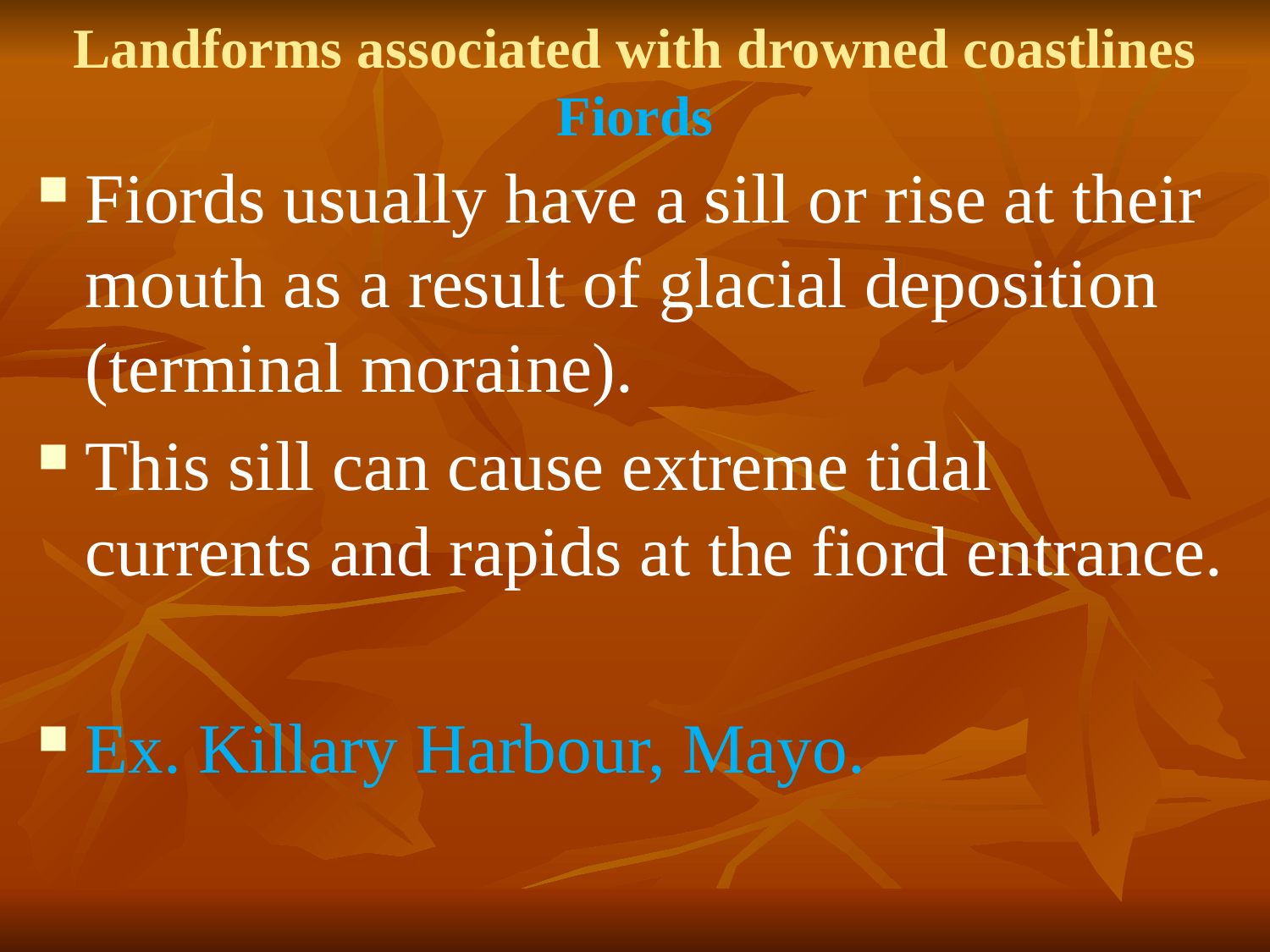

# Landforms associated with drowned coastlines Fiords
Fiords usually have a sill or rise at their mouth as a result of glacial deposition (terminal moraine).
This sill can cause extreme tidal currents and rapids at the fiord entrance.

Ex. Killary Harbour, Mayo.